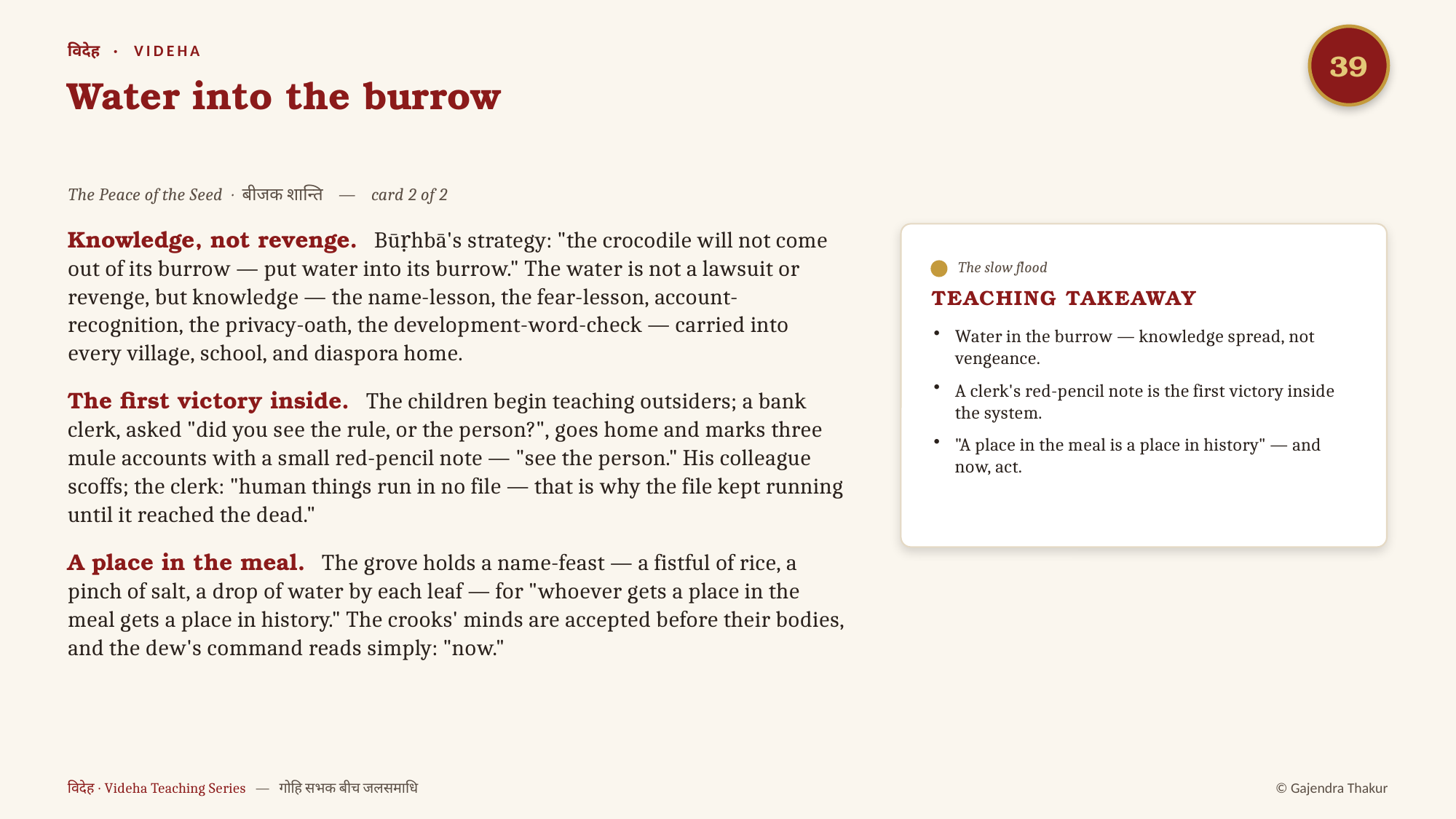

39
विदेह  ·  VIDEHA
Water into the burrow
The Peace of the Seed  ·  बीजक शान्ति    —    card 2 of 2
Knowledge, not revenge.  Būṛhbā's strategy: "the crocodile will not come out of its burrow — put water into its burrow." The water is not a lawsuit or revenge, but knowledge — the name-lesson, the fear-lesson, account-recognition, the privacy-oath, the development-word-check — carried into every village, school, and diaspora home.
The first victory inside.  The children begin teaching outsiders; a bank clerk, asked "did you see the rule, or the person?", goes home and marks three mule accounts with a small red-pencil note — "see the person." His colleague scoffs; the clerk: "human things run in no file — that is why the file kept running until it reached the dead."
A place in the meal.  The grove holds a name-feast — a fistful of rice, a pinch of salt, a drop of water by each leaf — for "whoever gets a place in the meal gets a place in history." The crooks' minds are accepted before their bodies, and the dew's command reads simply: "now."

The slow flood

TEACHING TAKEAWAY
Water in the burrow — knowledge spread, not vengeance.
A clerk's red-pencil note is the first victory inside the system.
"A place in the meal is a place in history" — and now, act.
विदेह · Videha Teaching Series   —   गोहि सभक बीच जलसमाधि
© Gajendra Thakur